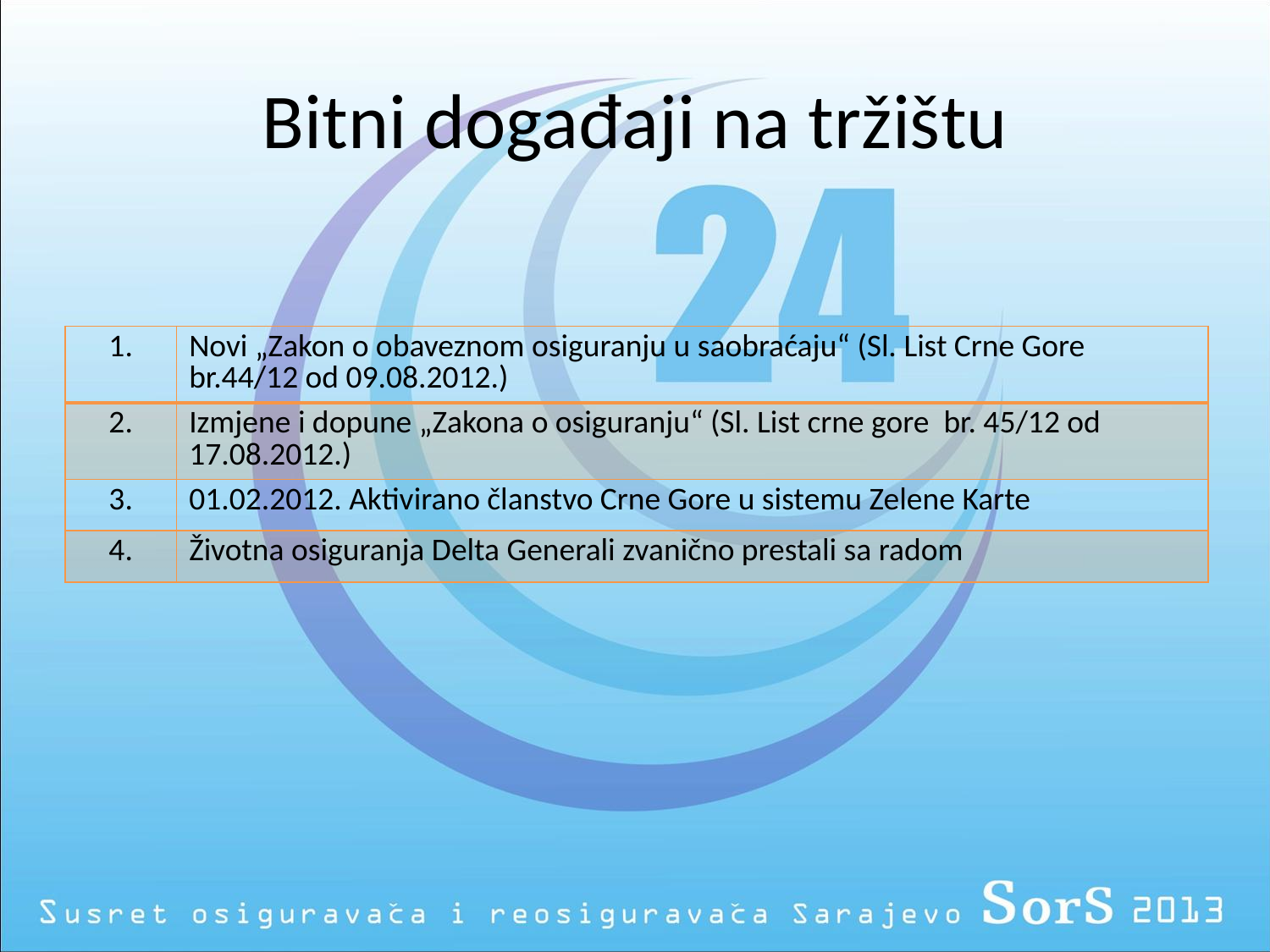

# Bitni događaji na tržištu
| 1. | Novi „Zakon o obaveznom osiguranju u saobraćaju“ (Sl. List Crne Gore br.44/12 od 09.08.2012.) |
| --- | --- |
| 2. | Izmjene i dopune „Zakona o osiguranju“ (Sl. List crne gore br. 45/12 od 17.08.2012.) |
| 3. | 01.02.2012. Aktivirano članstvo Crne Gore u sistemu Zelene Karte |
| 4. | Životna osiguranja Delta Generali zvanično prestali sa radom |